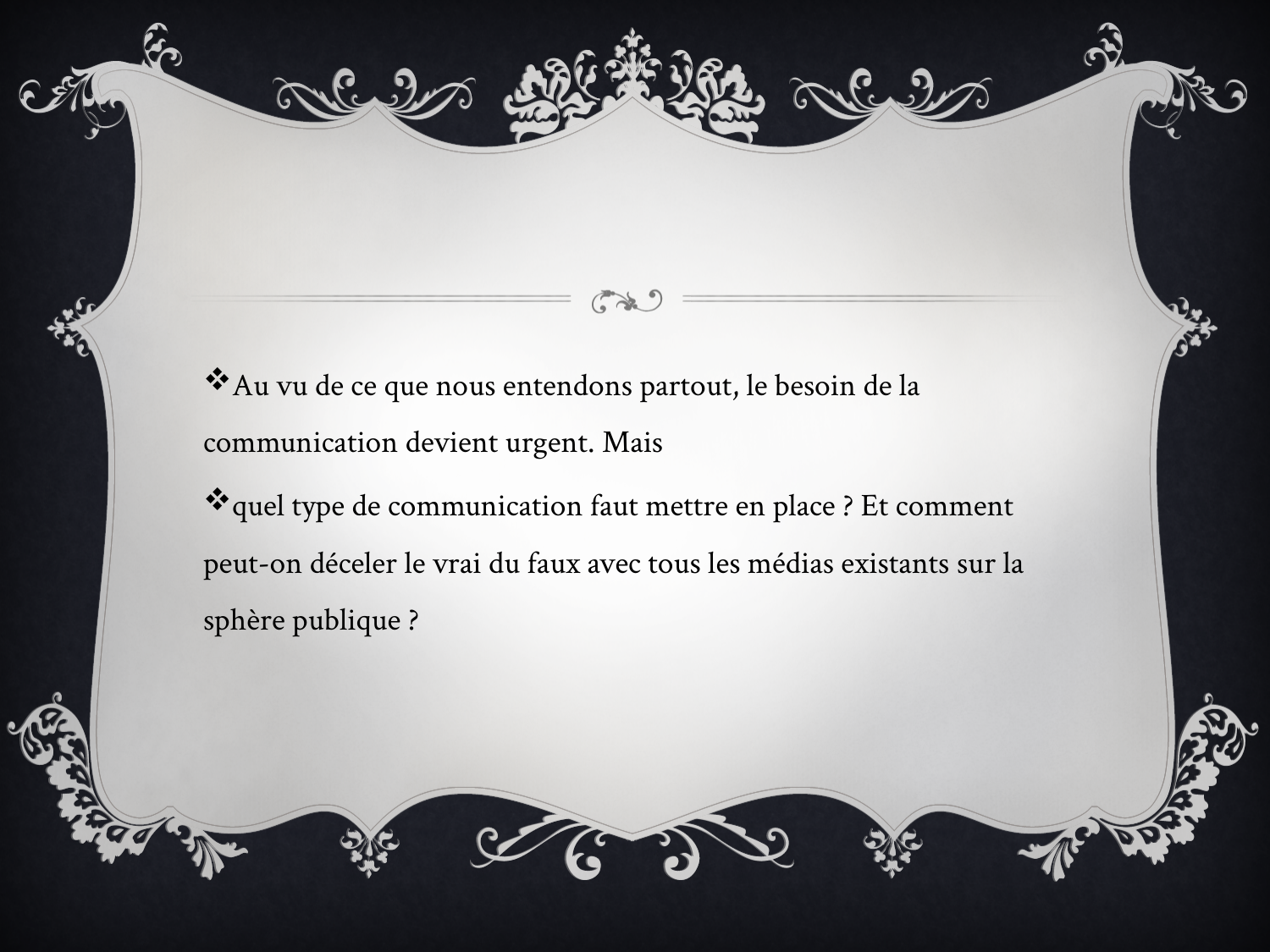

#
Au vu de ce que nous entendons partout, le besoin de la communication devient urgent. Mais
quel type de communication faut mettre en place ? Et comment peut-on déceler le vrai du faux avec tous les médias existants sur la sphère publique ?